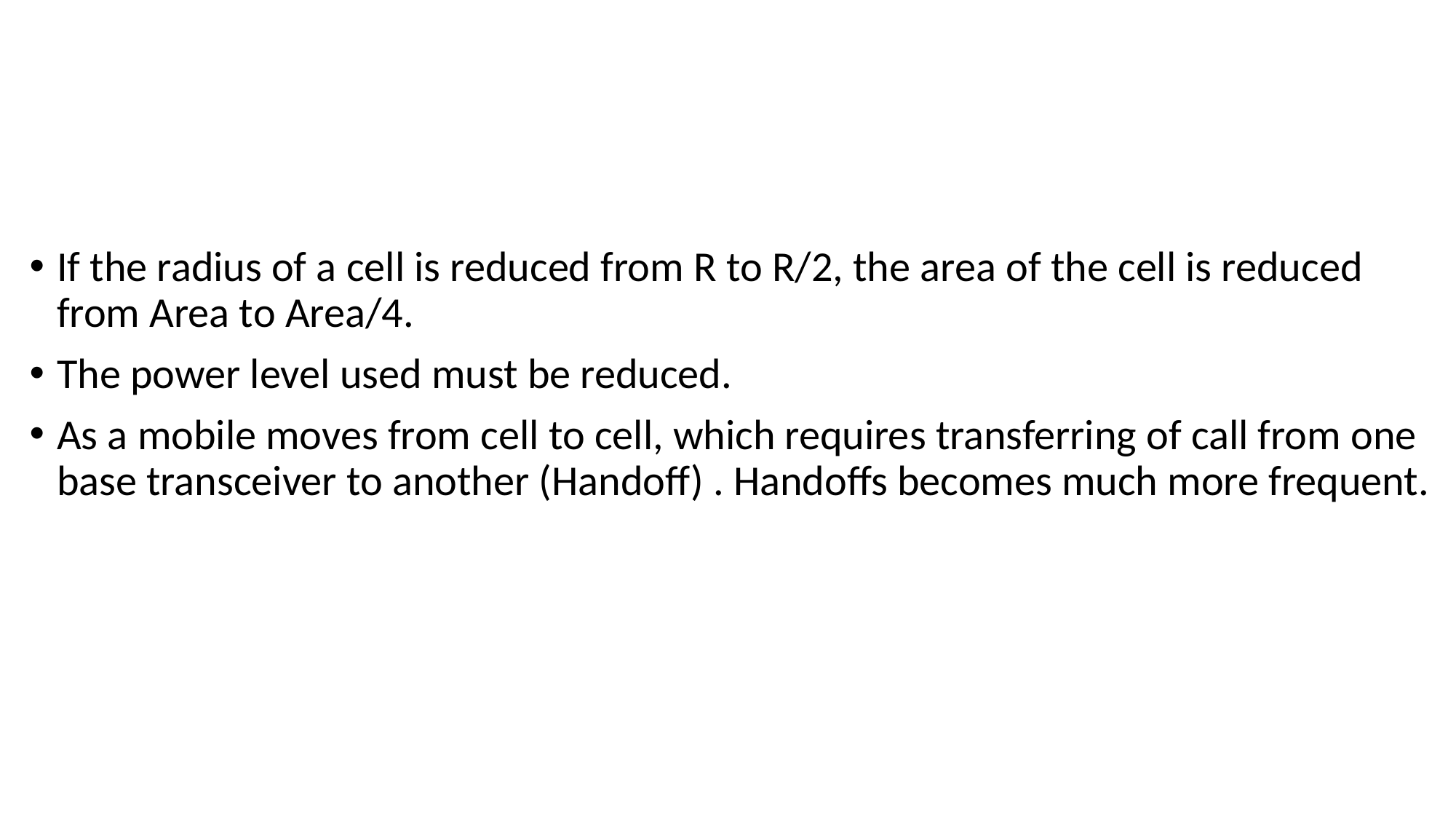

#
If the radius of a cell is reduced from R to R/2, the area of the cell is reduced from Area to Area/4.
The power level used must be reduced.
As a mobile moves from cell to cell, which requires transferring of call from one base transceiver to another (Handoff) . Handoffs becomes much more frequent.